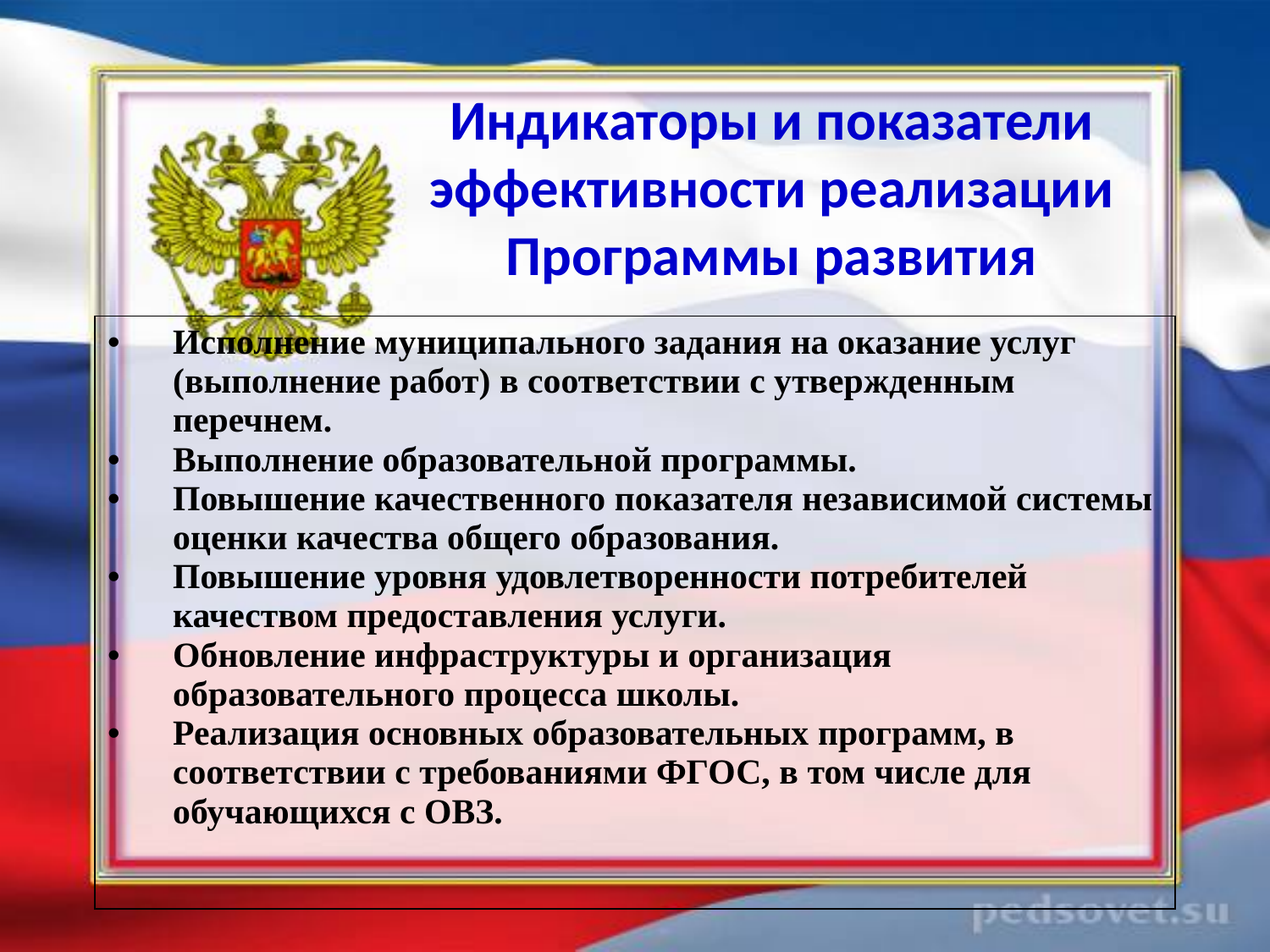

# Индикаторы и показатели эффективности реализации Программы развития

| Исполнение муниципального задания на оказание услуг (выполнение работ) в соответствии с утвержденным перечнем. Выполнение образовательной программы. Повышение качественного показателя независимой системы оценки качества общего образования. Повышение уровня удовлетворенности потребителей качеством предоставления услуги. Обновление инфраструктуры и организация образовательного процесса школы. Реализация основных образовательных программ, в соответствии с требованиями ФГОС, в том числе для обучающихся с ОВЗ. |
| --- |